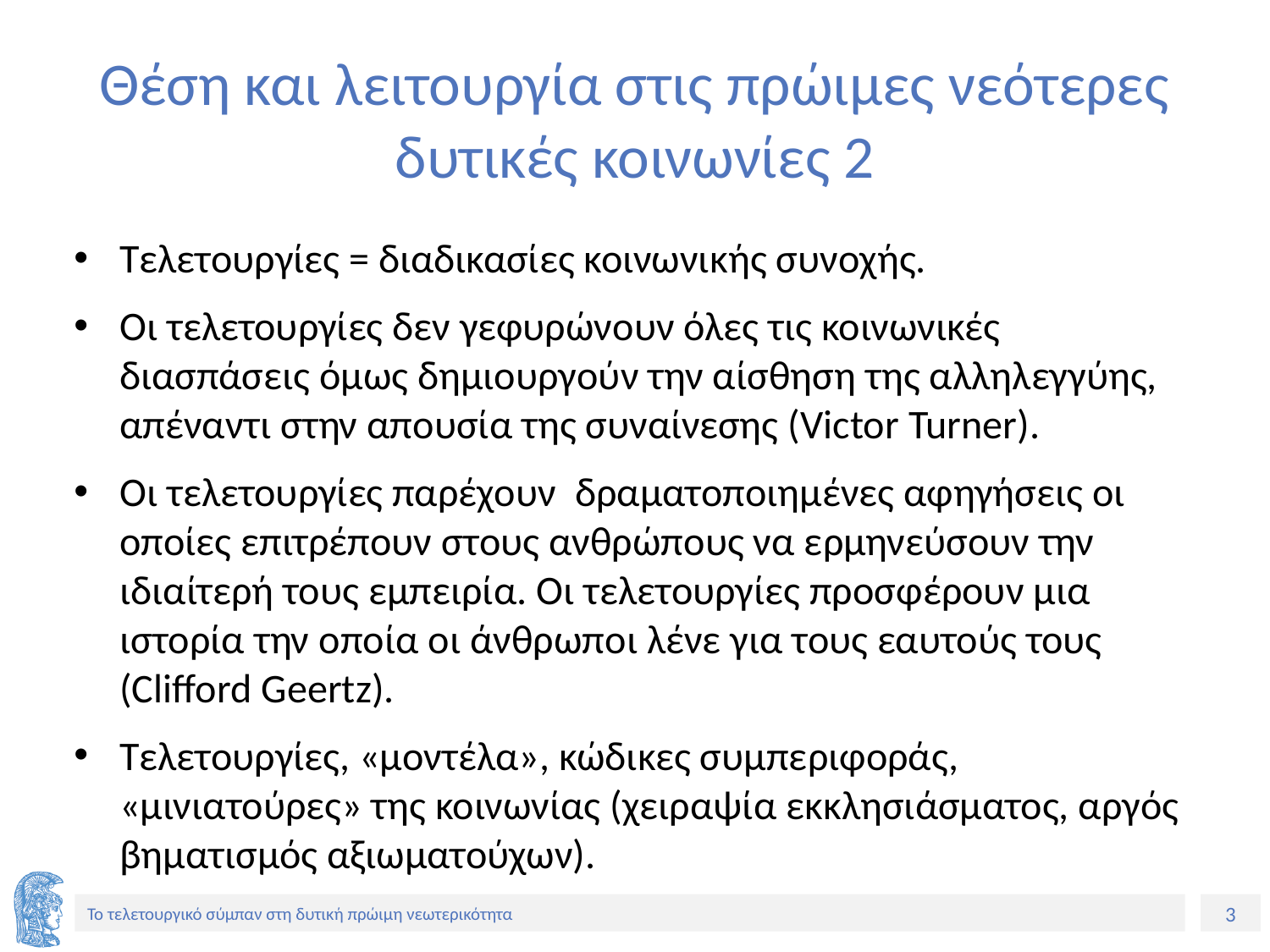

# Θέση και λειτουργία στις πρώιμες νεότερες δυτικές κοινωνίες 2
Τελετουργίες = διαδικασίες κοινωνικής συνοχής.
Οι τελετουργίες δεν γεφυρώνουν όλες τις κοινωνικές διασπάσεις όμως δημιουργούν την αίσθηση της αλληλεγγύης, απέναντι στην απουσία της συναίνεσης (Victor Turner).
Oι τελετουργίες παρέχουν  δραματοποιημένες αφηγήσεις οι οποίες επιτρέπουν στους ανθρώπους να ερμηνεύσουν την ιδιαίτερή τους εμπειρία. Οι τελετουργίες προσφέρουν μια ιστορία την οποία οι άνθρωποι λένε για τους εαυτούς τους (Clifford Geertz).
Tελετουργίες, «μοντέλα», κώδικες συμπεριφοράς, «μινιατούρες» της κοινωνίας (χειραψία εκκλησιάσματος, αργός βηματισμός αξιωματούχων).